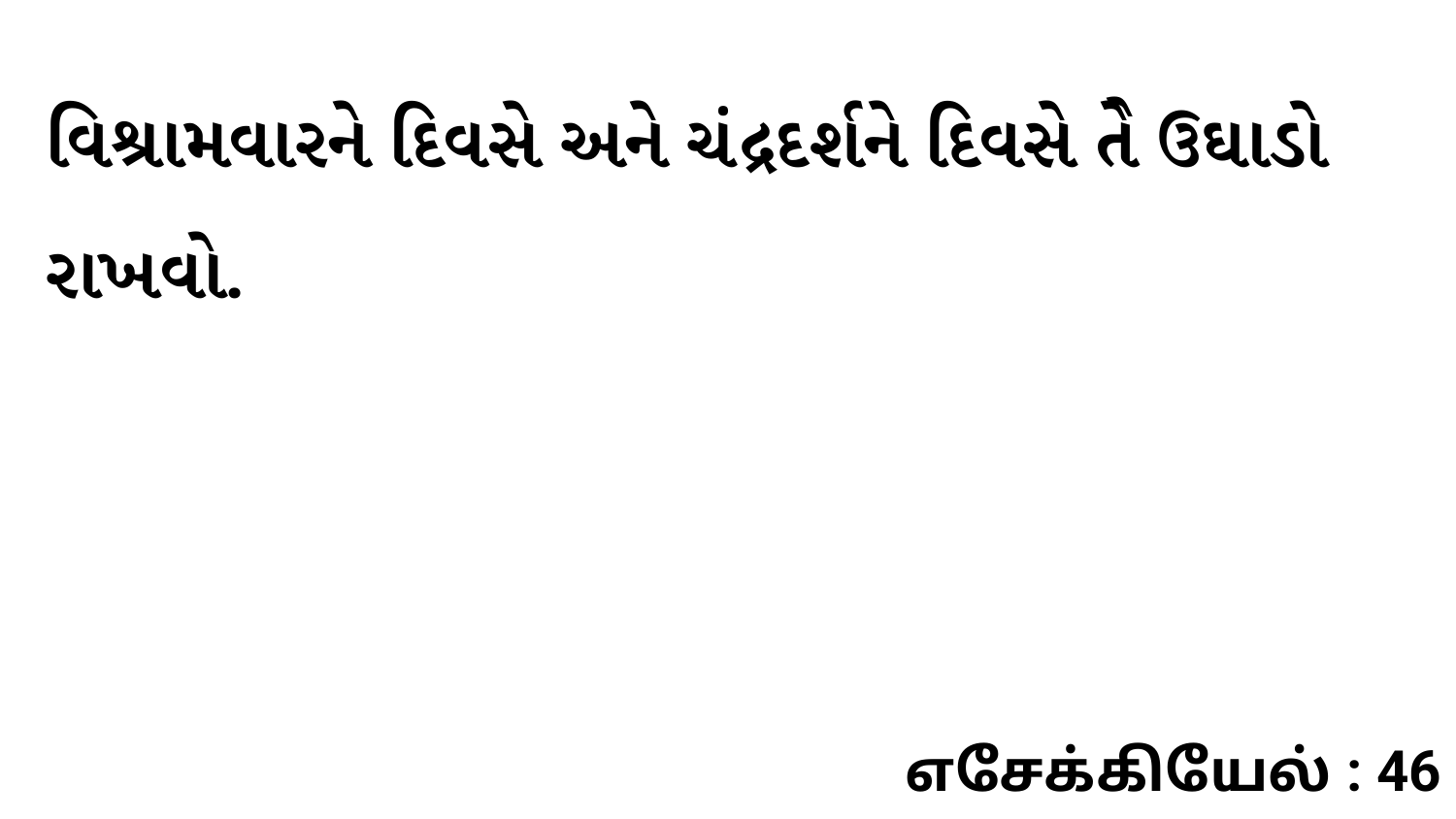

વિશ્રામવારને દિવસે અને ચંદ્રદર્શને દિવસે તેે ઉઘાડો રાખવો.
எசேக்கியேல் : 46